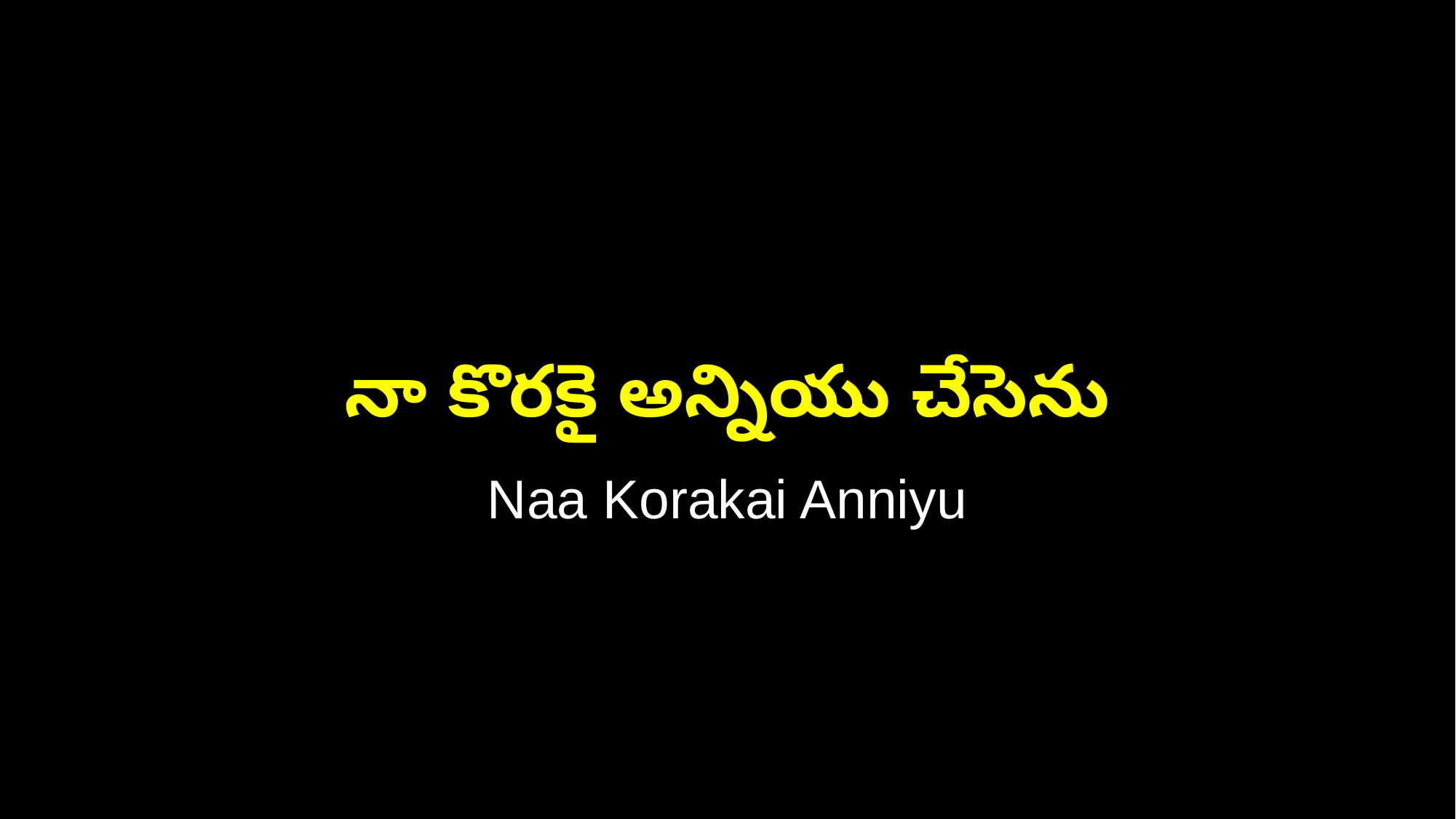

నా కొరకై అన్నియు చేసెను
Naa Korakai Anniyu